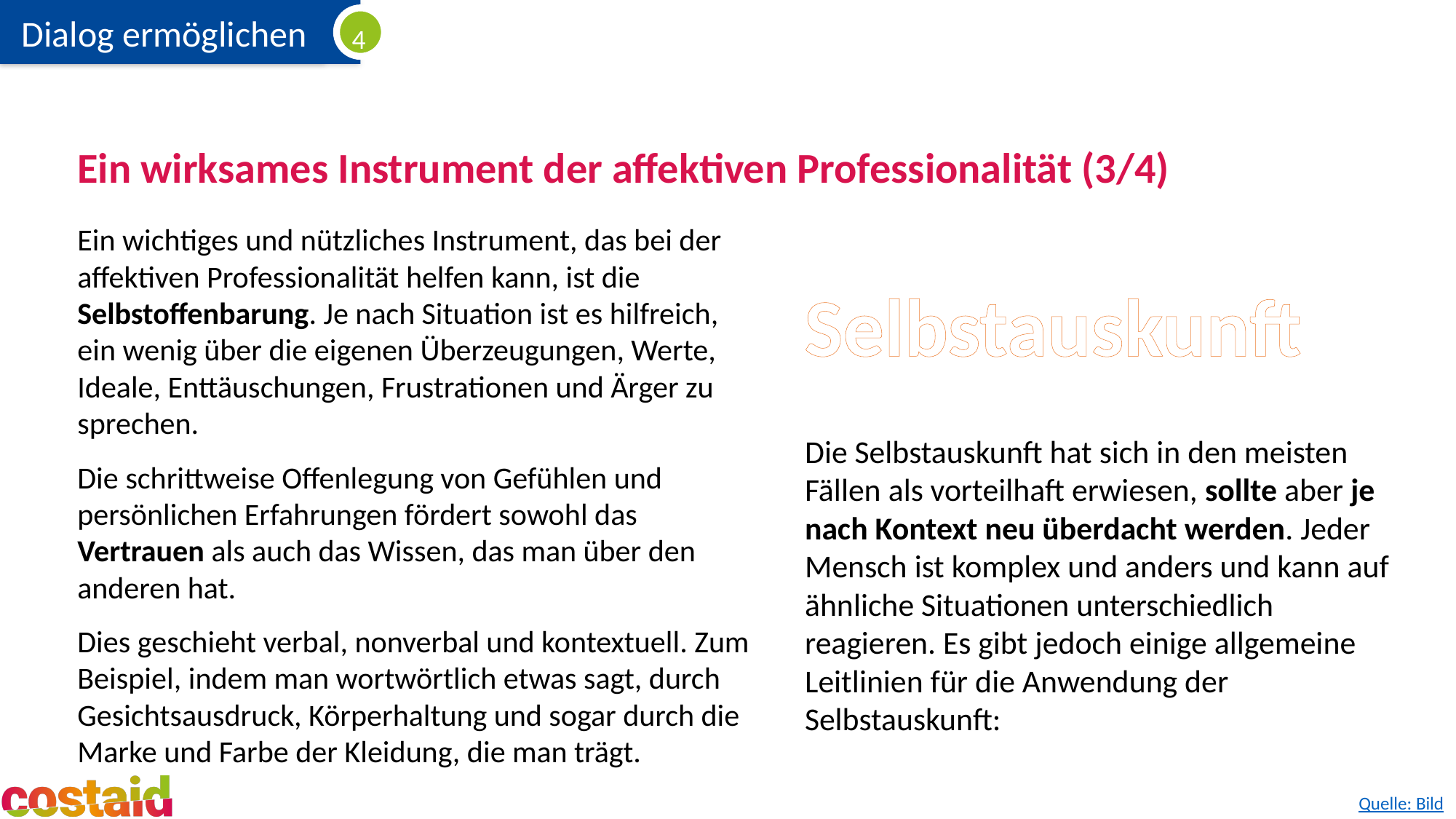

# Ein wirksames Instrument der affektiven Professionalität (3/4)
Ein wichtiges und nützliches Instrument, das bei der affektiven Professionalität helfen kann, ist die Selbstoffenbarung. Je nach Situation ist es hilfreich, ein wenig über die eigenen Überzeugungen, Werte, Ideale, Enttäuschungen, Frustrationen und Ärger zu sprechen.
Die schrittweise Offenlegung von Gefühlen und persönlichen Erfahrungen fördert sowohl das Vertrauen als auch das Wissen, das man über den anderen hat.
Dies geschieht verbal, nonverbal und kontextuell. Zum Beispiel, indem man wortwörtlich etwas sagt, durch Gesichtsausdruck, Körperhaltung und sogar durch die Marke und Farbe der Kleidung, die man trägt.
Selbstauskunft
Die Selbstauskunft hat sich in den meisten Fällen als vorteilhaft erwiesen, sollte aber je nach Kontext neu überdacht werden. Jeder Mensch ist komplex und anders und kann auf ähnliche Situationen unterschiedlich reagieren. Es gibt jedoch einige allgemeine Leitlinien für die Anwendung der Selbstauskunft:
Quelle: Bild